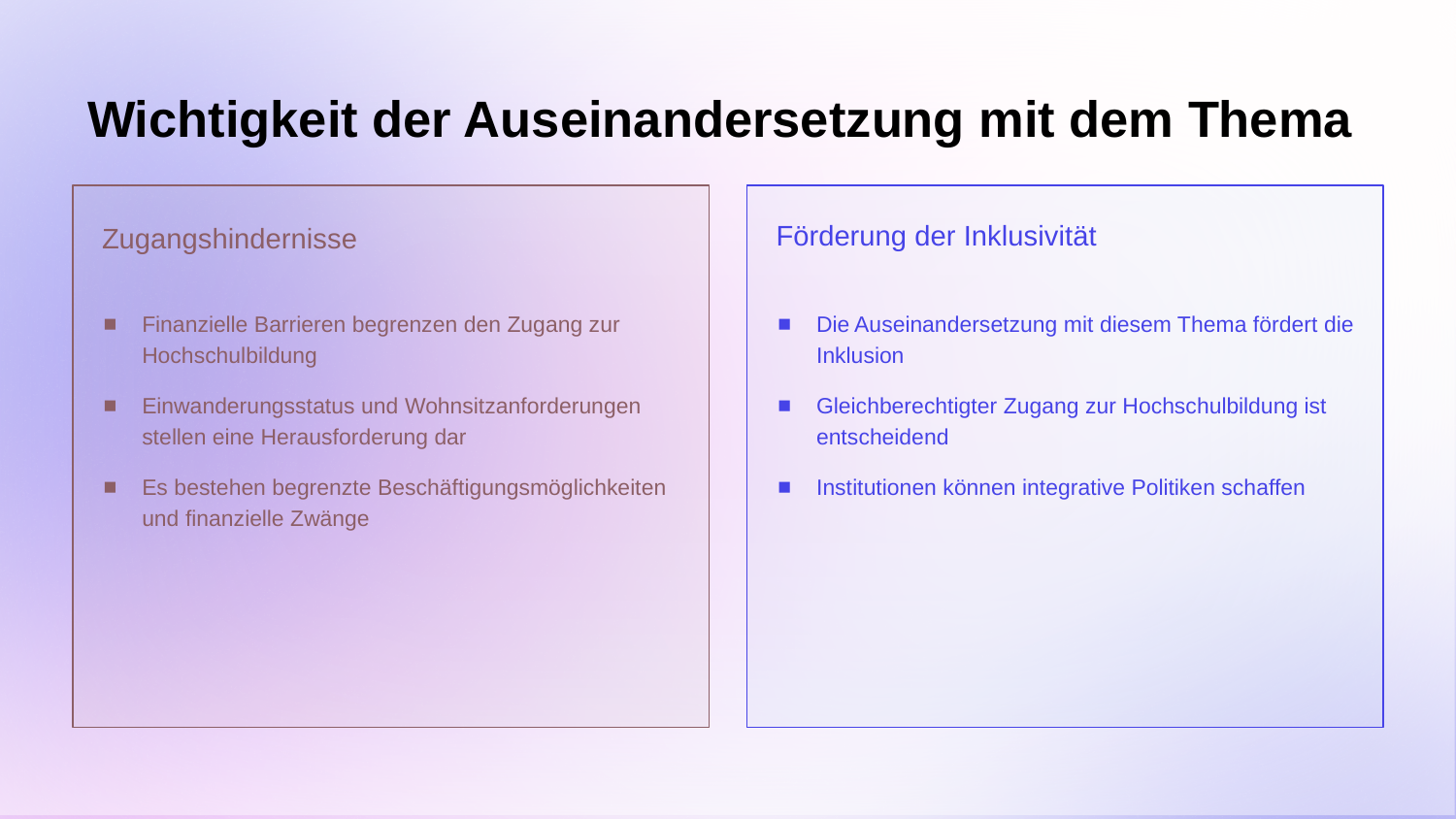

# Wichtigkeit der Auseinandersetzung mit dem Thema
Zugangshindernisse

Förderung der Inklusivität
Finanzielle Barrieren begrenzen den Zugang zur Hochschulbildung
Einwanderungsstatus und Wohnsitzanforderungen stellen eine Herausforderung dar
Es bestehen begrenzte Beschäftigungsmöglichkeiten und finanzielle Zwänge
Die Auseinandersetzung mit diesem Thema fördert die Inklusion
Gleichberechtigter Zugang zur Hochschulbildung ist entscheidend
Institutionen können integrative Politiken schaffen